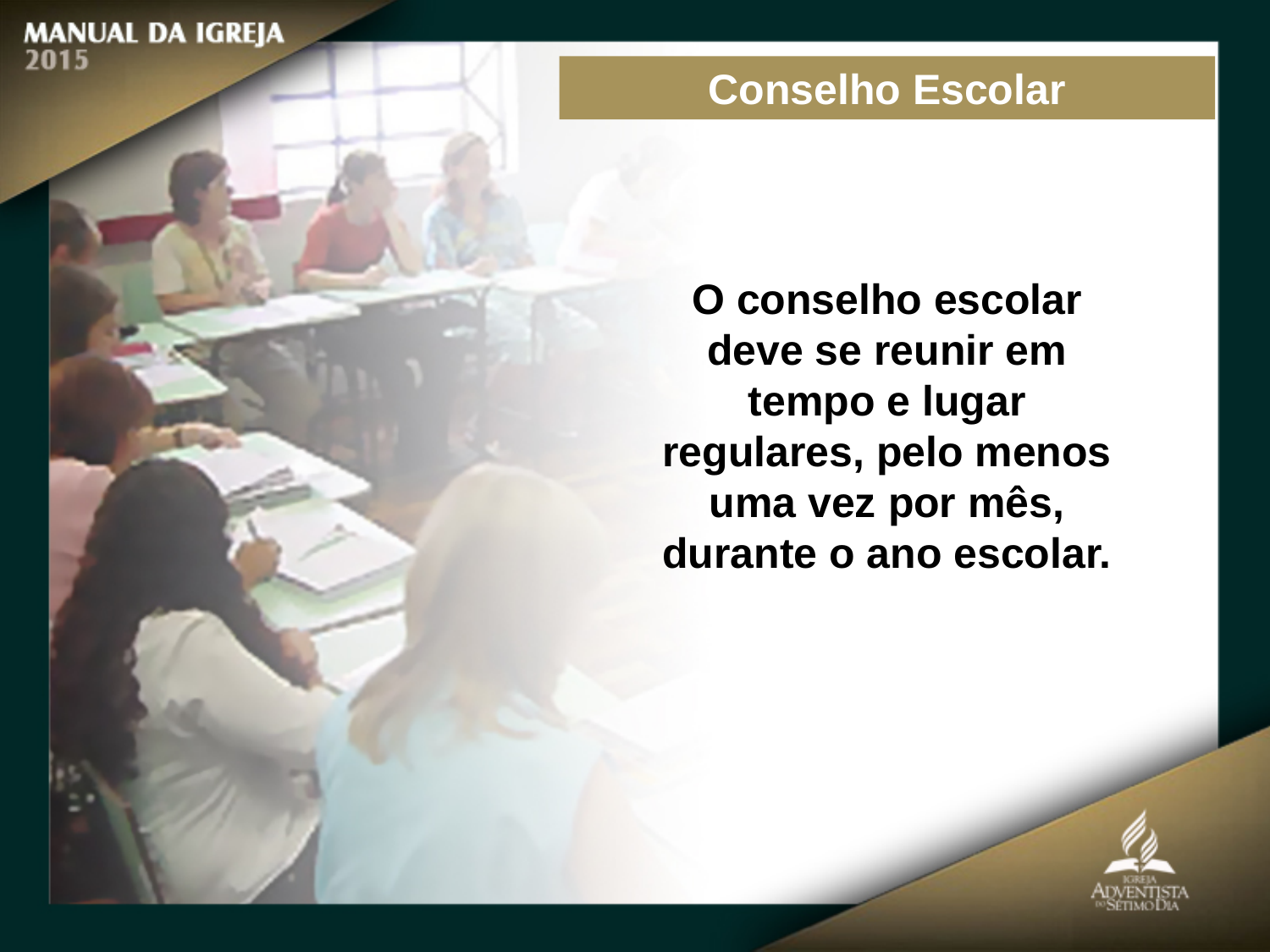

Conselho Escolar
O conselho escolar deve se reunir em tempo e lugar regulares, pelo menos
uma vez por mês, durante o ano escolar.